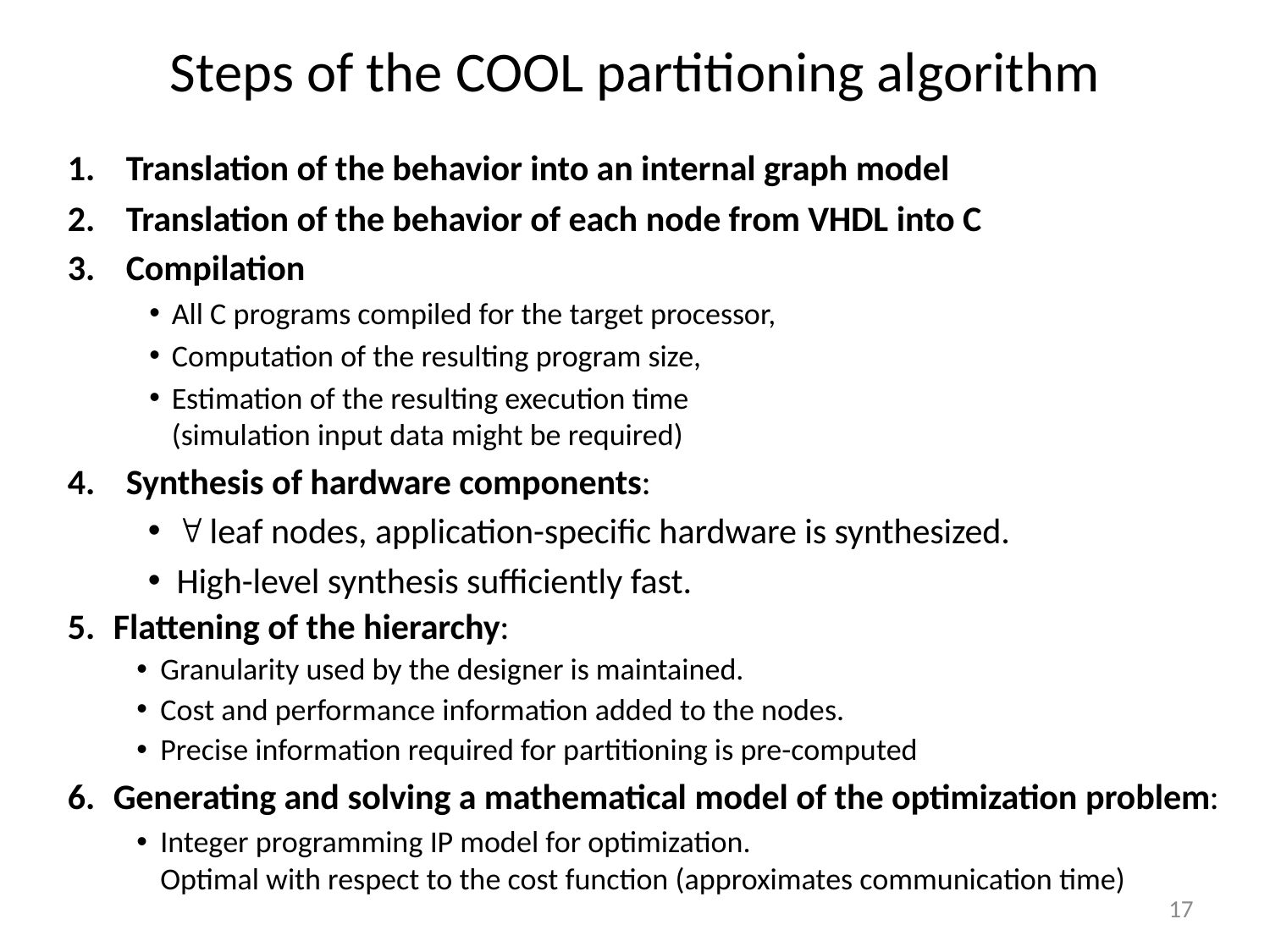

# Steps of the COOL partitioning algorithm
Translation of the behavior into an internal graph model
Translation of the behavior of each node from VHDL into C
Compilation
All C programs compiled for the target processor,
Computation of the resulting program size,
Estimation of the resulting execution time
(simulation input data might be required)
Synthesis of hardware components:
∀ leaf nodes, application-specific hardware is synthesized.
High-level synthesis sufficiently fast.
Flattening of the hierarchy:
Granularity used by the designer is maintained.
Cost and performance information added to the nodes.
Precise information required for partitioning is pre-computed
Generating and solving a mathematical model of the optimization problem:
Integer programming IP model for optimization.
Optimal with respect to the cost function (approximates communication time)
17